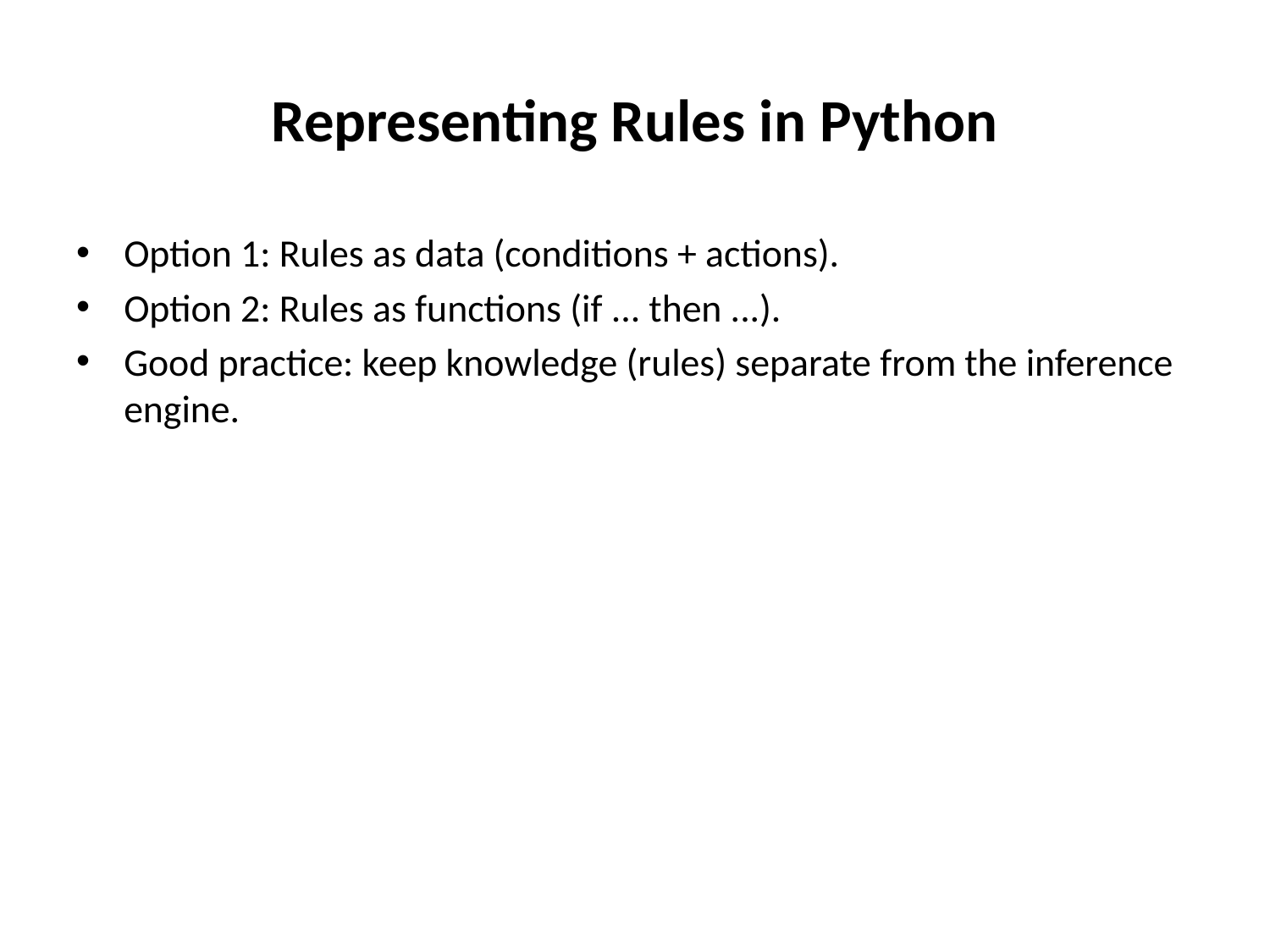

# Representing Rules in Python
Option 1: Rules as data (conditions + actions).
Option 2: Rules as functions (if ... then ...).
Good practice: keep knowledge (rules) separate from the inference engine.